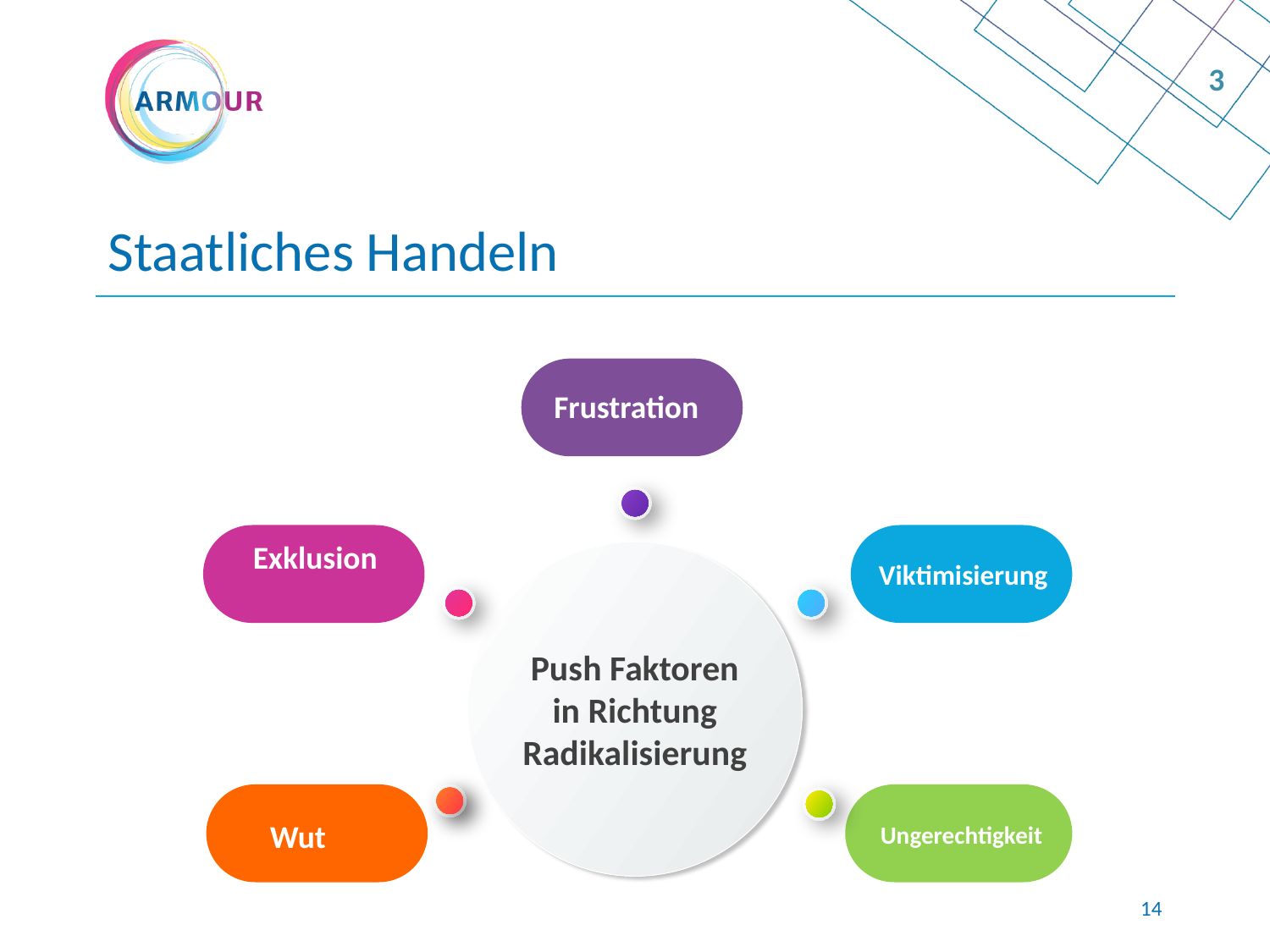

3
# Staatliches Handeln

Frustration

Exklusion
Push Faktoren in Richtung Radikalisierung
Viktimisierung

Wut
Ungerechtigkeit
14